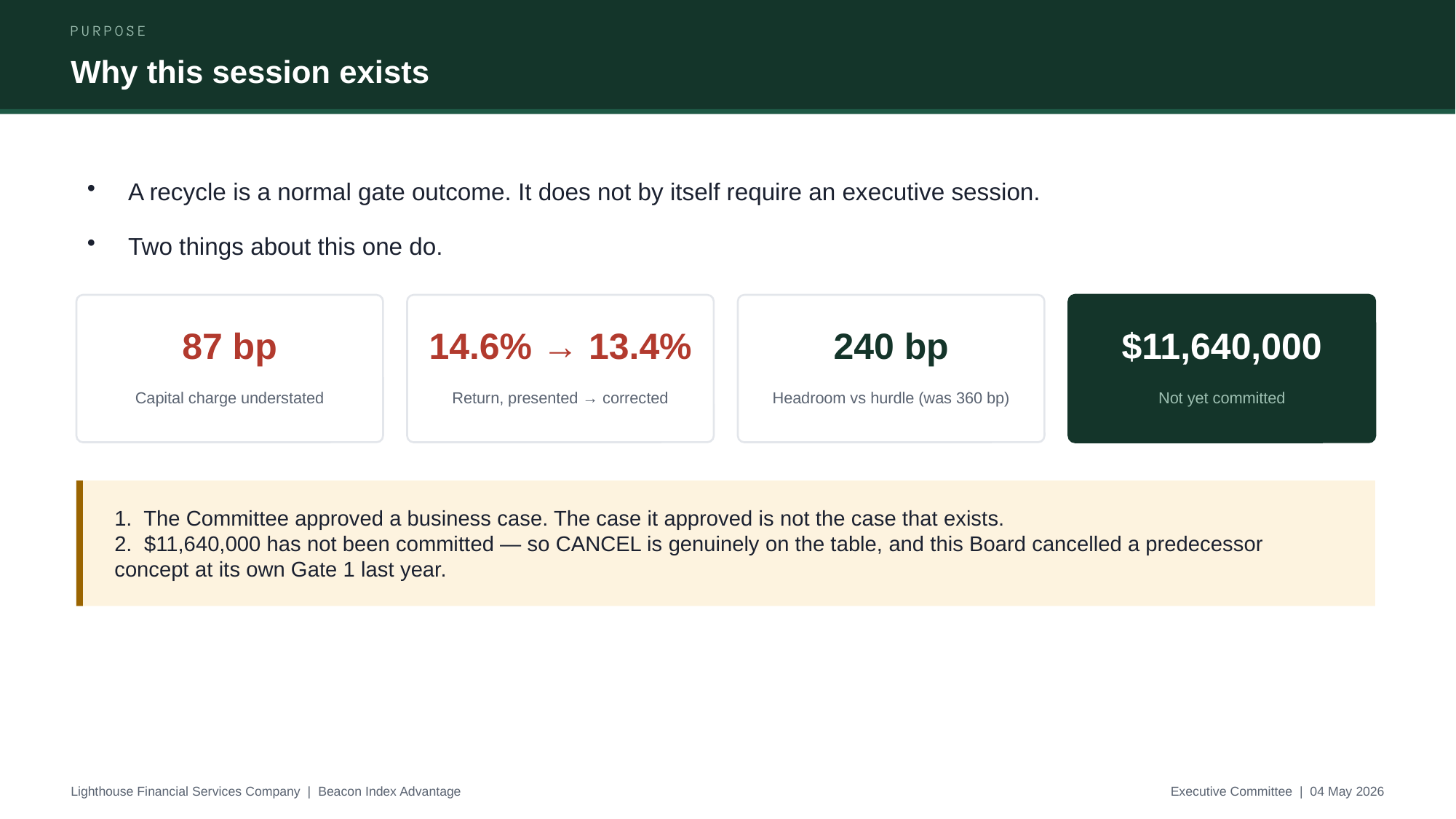

PURPOSE
Why this session exists

A recycle is a normal gate outcome. It does not by itself require an executive session.
Two things about this one do.

87 bp
14.6% → 13.4%
240 bp
$11,640,000
Capital charge understated
Return, presented → corrected
Headroom vs hurdle (was 360 bp)
Not yet committed

1.  The Committee approved a business case. The case it approved is not the case that exists.
2.  $11,640,000 has not been committed — so CANCEL is genuinely on the table, and this Board cancelled a predecessor concept at its own Gate 1 last year.
Lighthouse Financial Services Company  |  Beacon Index Advantage
Executive Committee  |  04 May 2026